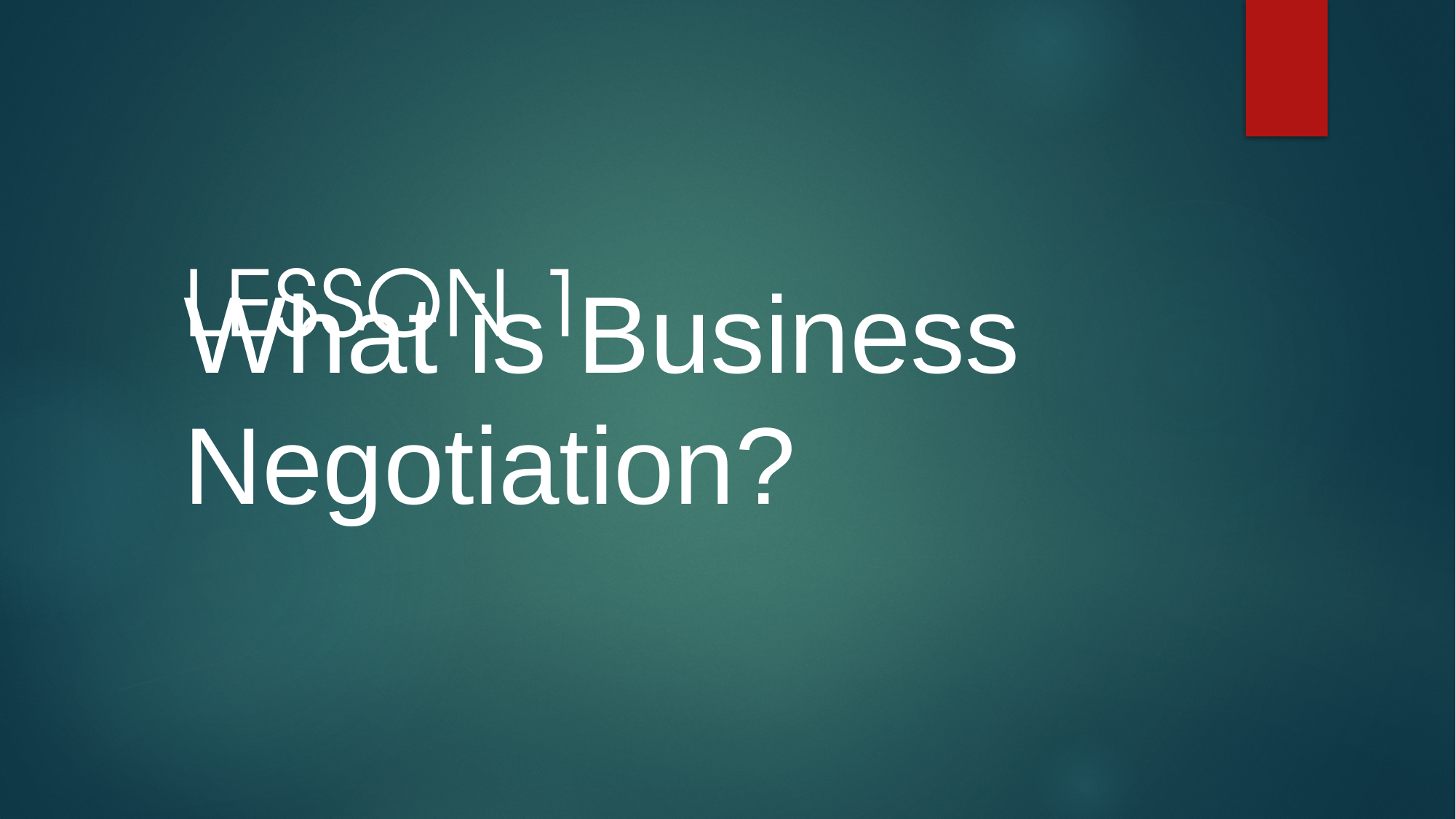

Lesson 1
# What is Business Negotiation?